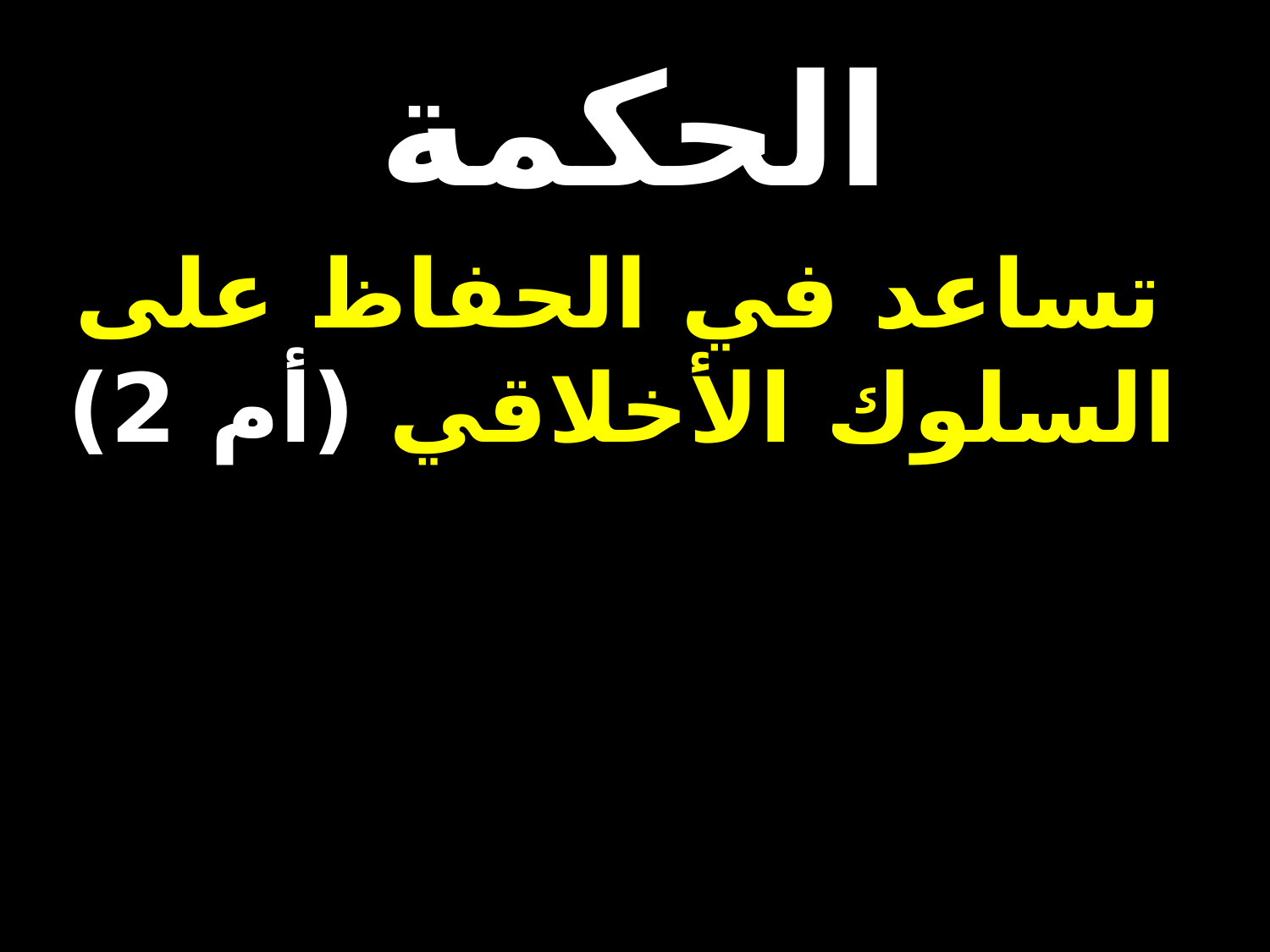

# الحكمة
تساعد في الحفاظ على
السلوك الأخلاقي (أم 2)